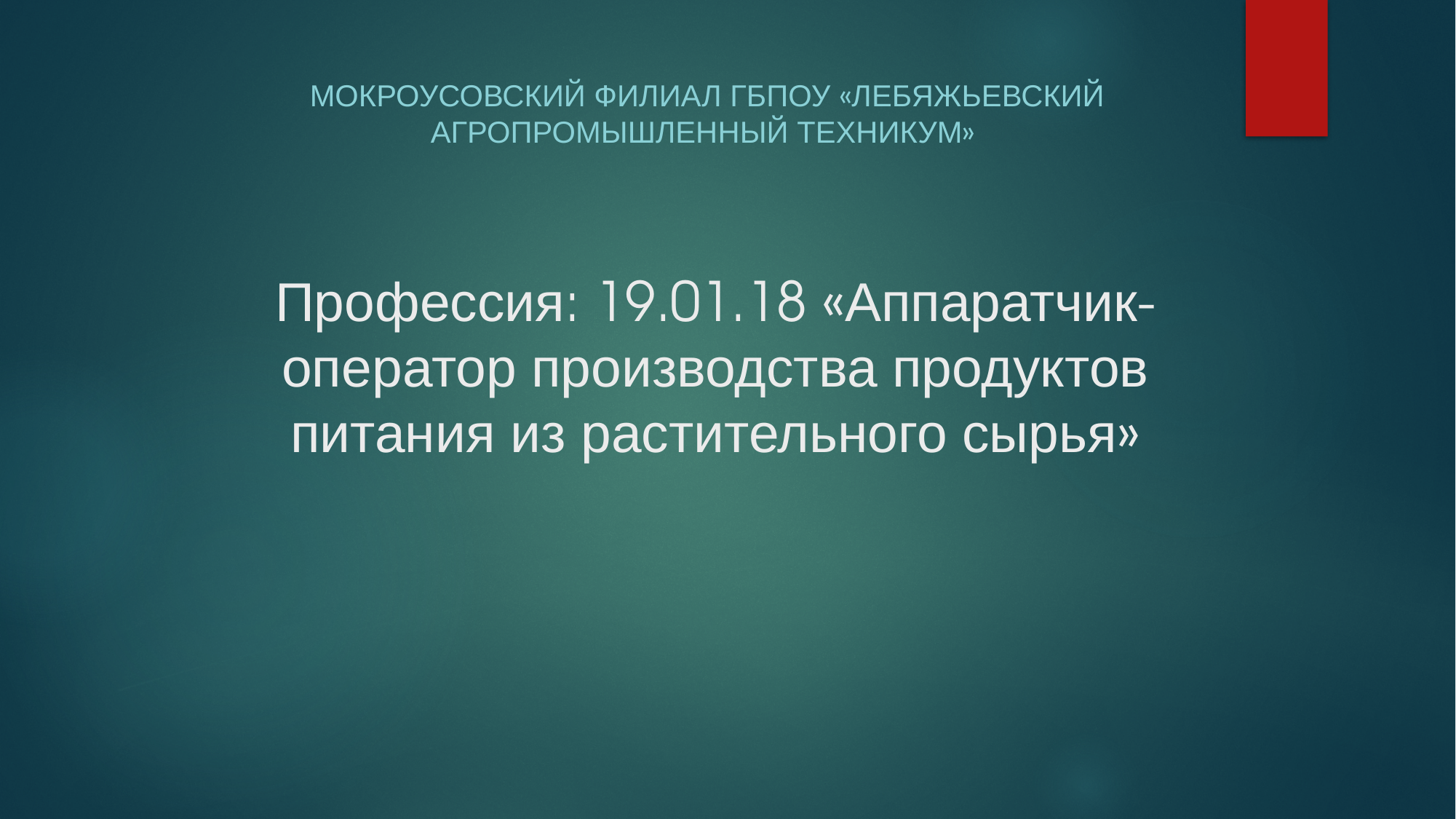

Мокроусовский филиал гбпоу «лебяжьевский агропромышленный техникум»
# Профессия: 19.01.18 «Аппаратчик-оператор производства продуктов питания из растительного сырья»